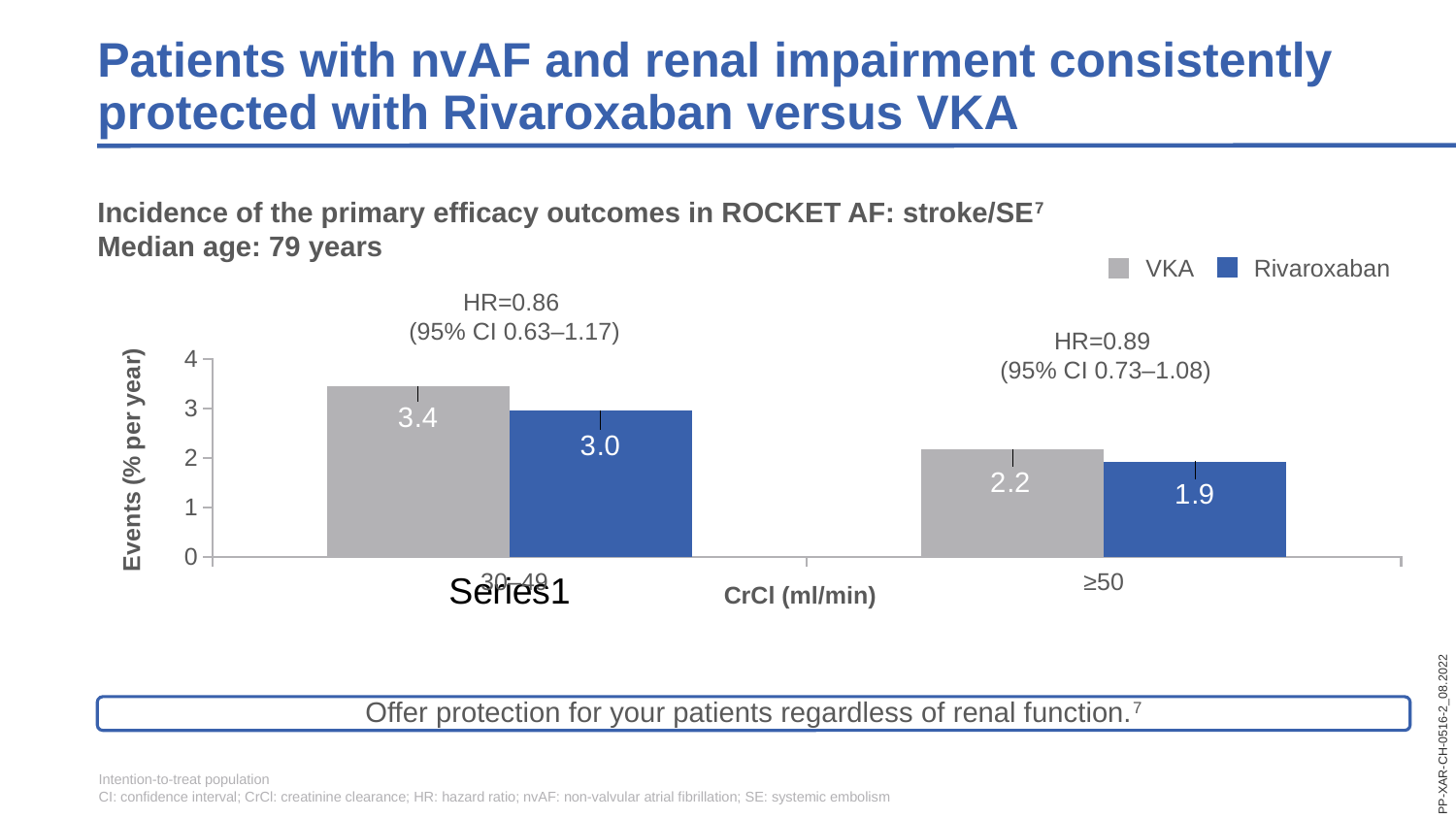

Patients with nvAF and renal impairment consistently protected with Rivaroxaban versus VKA

Incidence of the primary efficacy outcomes in ROCKET AF: stroke/SE7
Median age: 79 years
VKA
Rivaroxaban

### Chart

| Category | Warfarin | Rivaroxaban |
|---|---|---|
|  | 3.44 | 2.95 |
|  | 2.16 | 1.92 |
HR=0.86
(95% CI 0.63–1.17)
HR=0.89
(95% CI 0.73–1.08)
30–49
≥50
CrCl (ml/min)
PP-XAR-CH-0516-2_08.2022
Offer protection for your patients regardless of renal function.7
Intention-to-treat population
CI: confidence interval; CrCl: creatinine clearance; HR: hazard ratio; nvAF: non-valvular atrial fibrillation; SE: systemic embolism